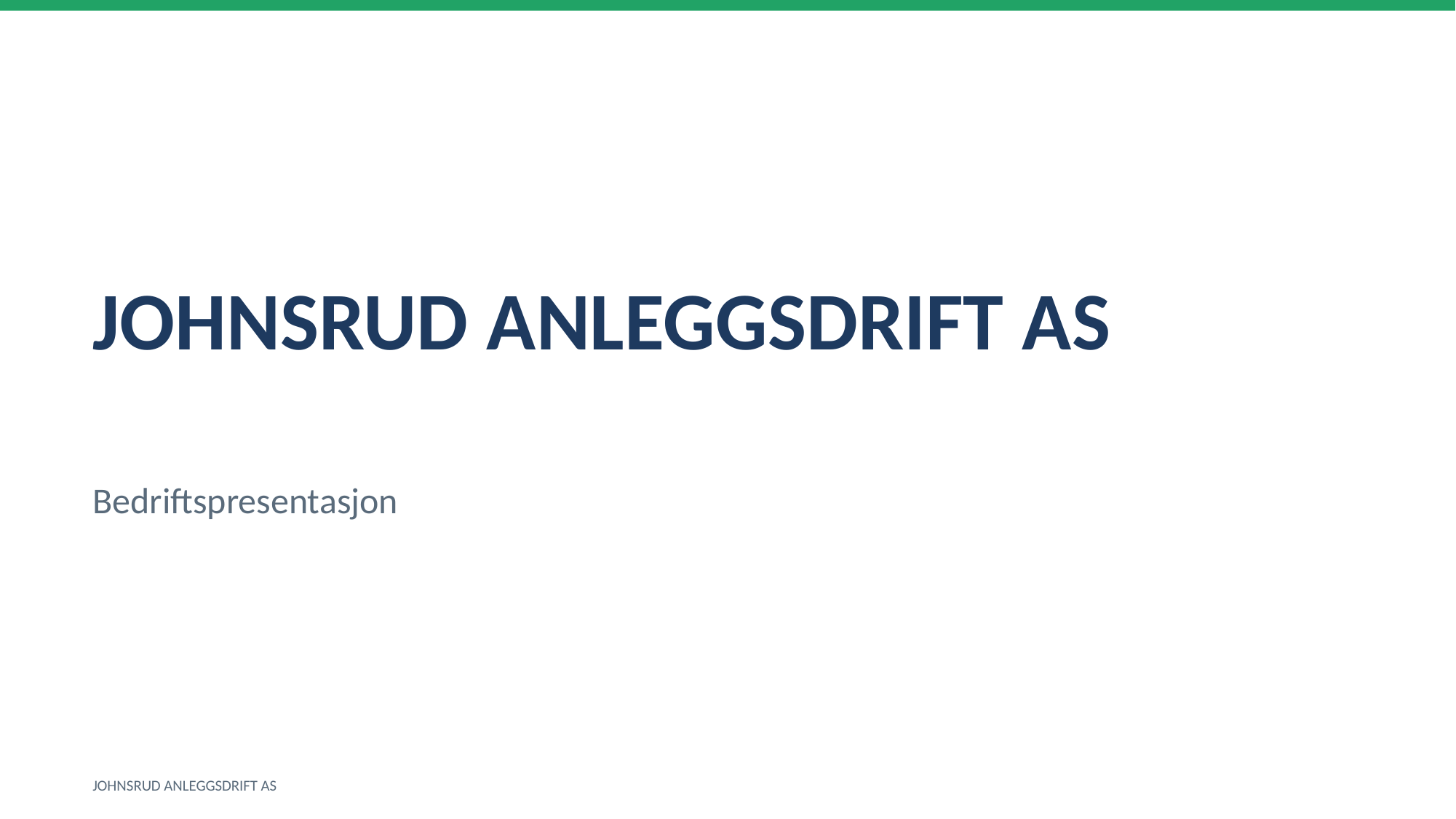

JOHNSRUD ANLEGGSDRIFT AS
Bedriftspresentasjon
JOHNSRUD ANLEGGSDRIFT AS